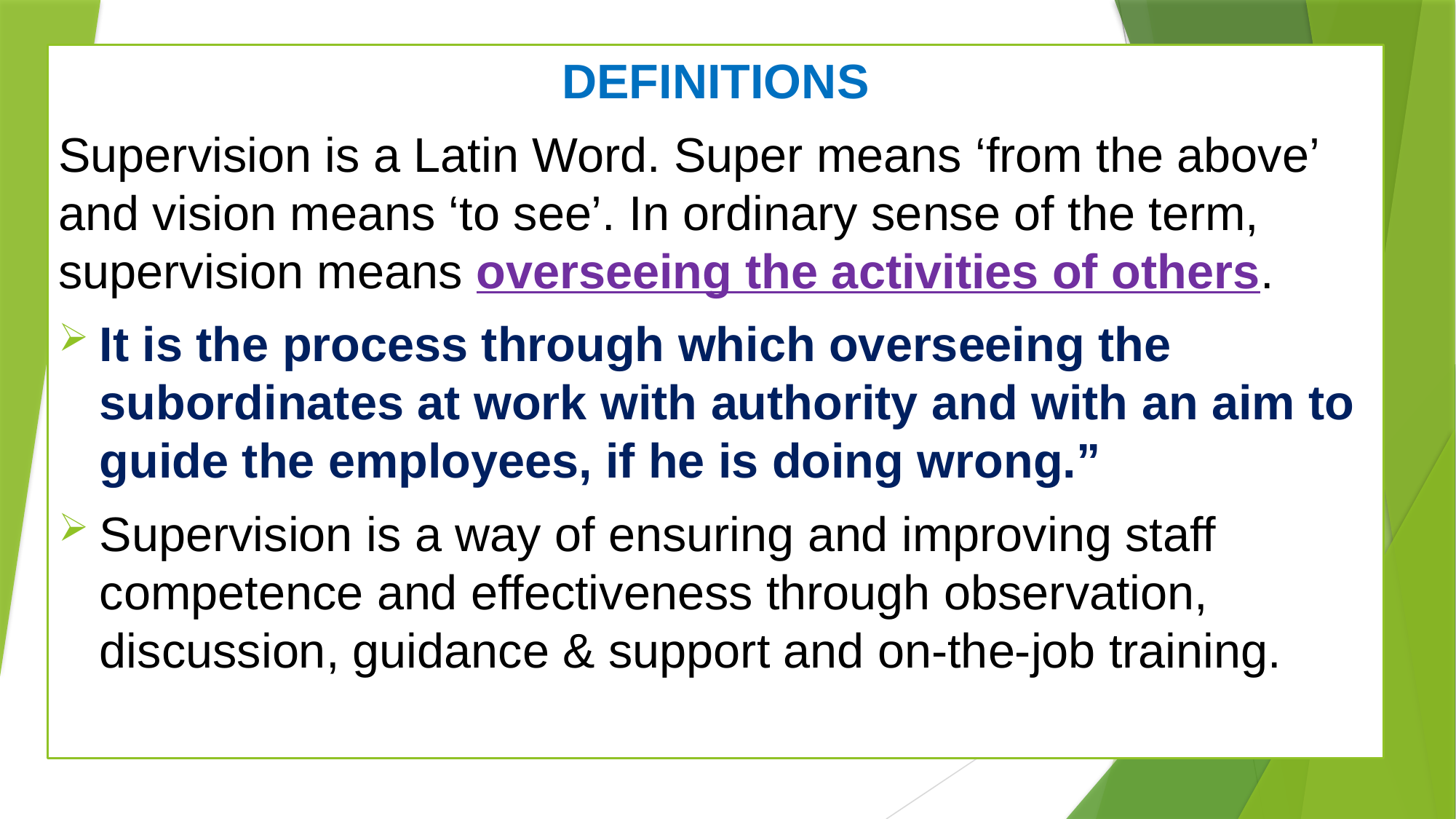

Definitions
Supervision is a Latin Word. Super means ‘from the above’ and vision means ‘to see’. In ordinary sense of the term, supervision means overseeing the activities of others.
It is the process through which overseeing the subordinates at work with authority and with an aim to guide the employees, if he is doing wrong.”
Supervision is a way of ensuring and improving staff competence and effectiveness through observation, discussion, guidance & support and on-the-job training.
#